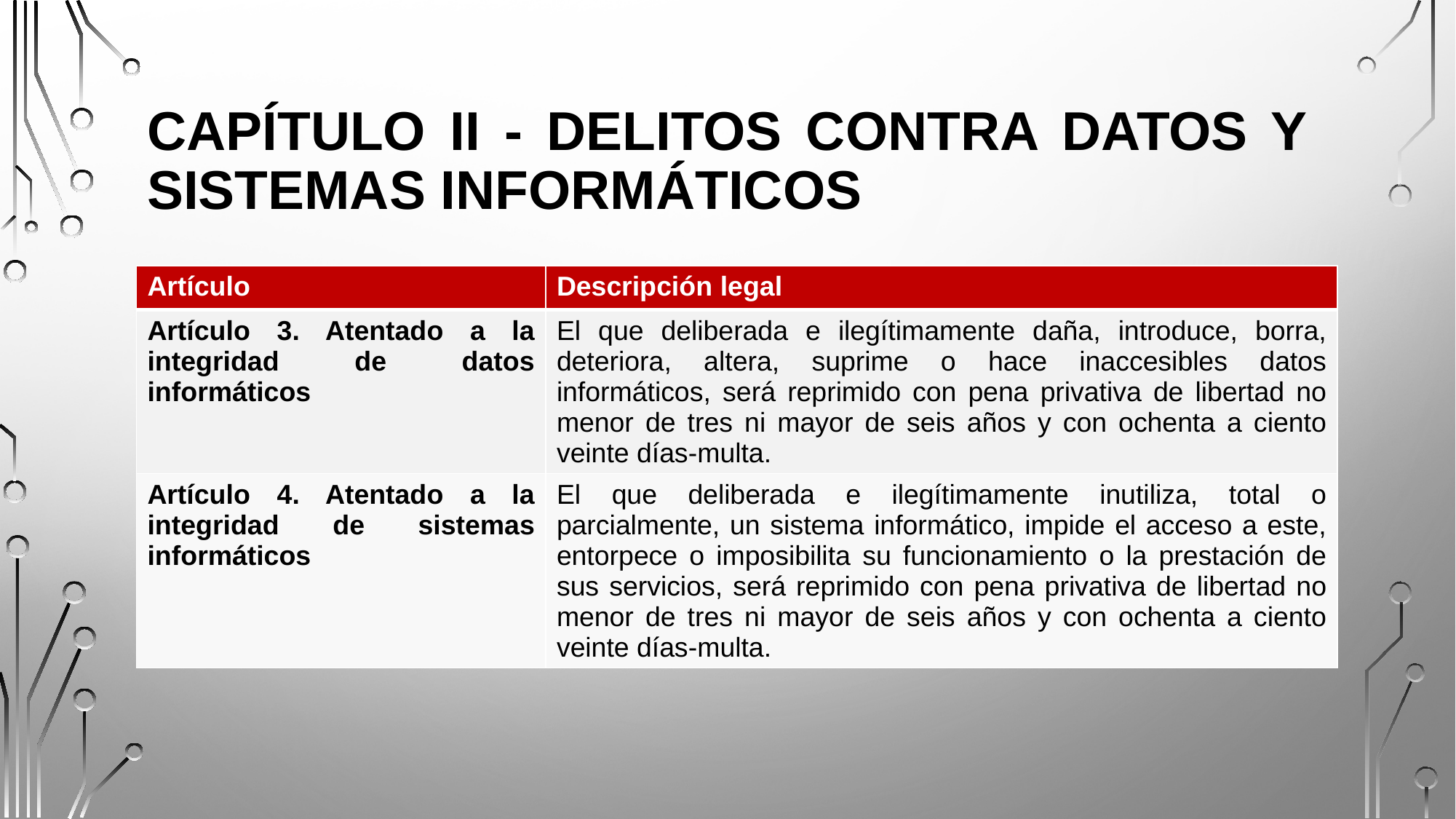

# CAPÍTULO II - DELITOS CONTRA DATOS Y SISTEMAS INFORMÁTICOS
| Artículo | Descripción legal |
| --- | --- |
| Artículo 3. Atentado a la integridad de datos informáticos | El que deliberada e ilegítimamente daña, introduce, borra, deteriora, altera, suprime o hace inaccesibles datos informáticos, será reprimido con pena privativa de libertad no menor de tres ni mayor de seis años y con ochenta a ciento veinte días-multa. |
| Artículo 4. Atentado a la integridad de sistemas informáticos | El que deliberada e ilegítimamente inutiliza, total o parcialmente, un sistema informático, impide el acceso a este, entorpece o imposibilita su funcionamiento o la prestación de sus servicios, será reprimido con pena privativa de libertad no menor de tres ni mayor de seis años y con ochenta a ciento veinte días-multa. |